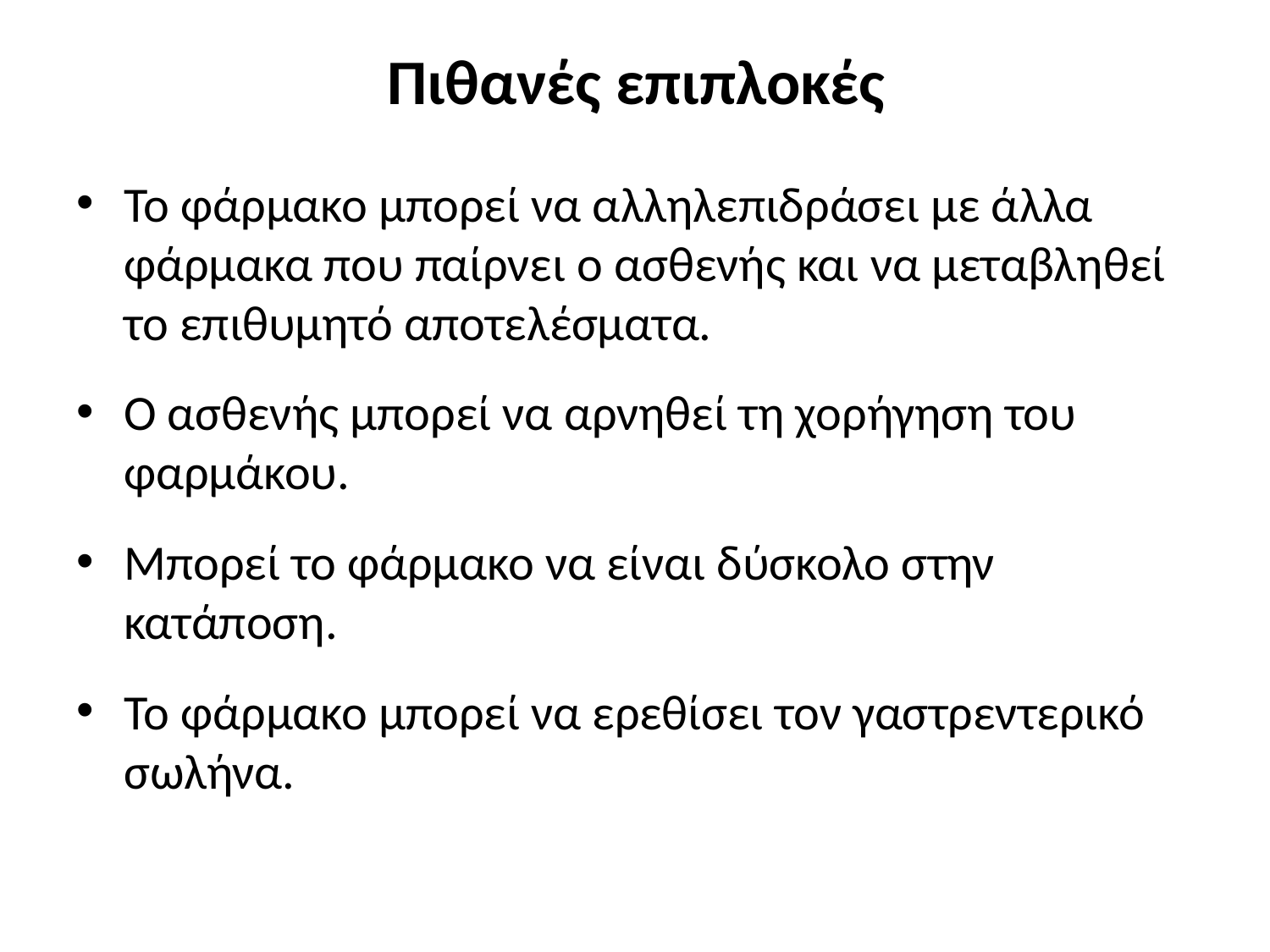

# Πιθανές επιπλοκές
Το φάρμακο μπορεί να αλληλεπιδράσει με άλλα φάρμακα που παίρνει ο ασθενής και να μεταβληθεί το επιθυμητό αποτελέσματα.
Ο ασθενής μπορεί να αρνηθεί τη χορήγηση του φαρμάκου.
Μπορεί το φάρμακο να είναι δύσκολο στην κατάποση.
Το φάρμακο μπορεί να ερεθίσει τον γαστρεντερικό σωλήνα.